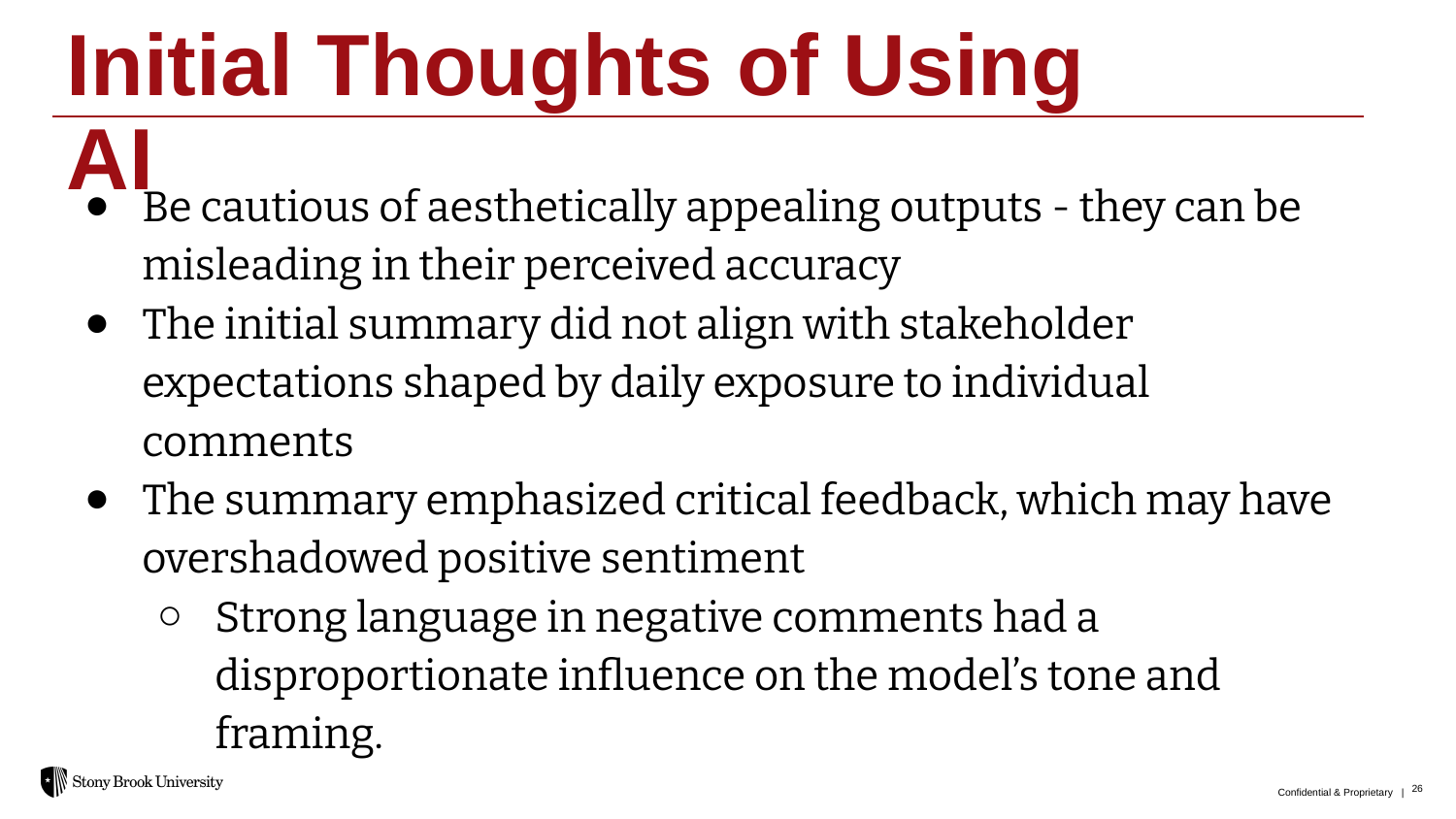

Initial Thoughts of Using AI
Be cautious of aesthetically appealing outputs - they can be misleading in their perceived accuracy
The initial summary did not align with stakeholder expectations shaped by daily exposure to individual comments
The summary emphasized critical feedback, which may have overshadowed positive sentiment
Strong language in negative comments had a disproportionate influence on the model’s tone and framing.